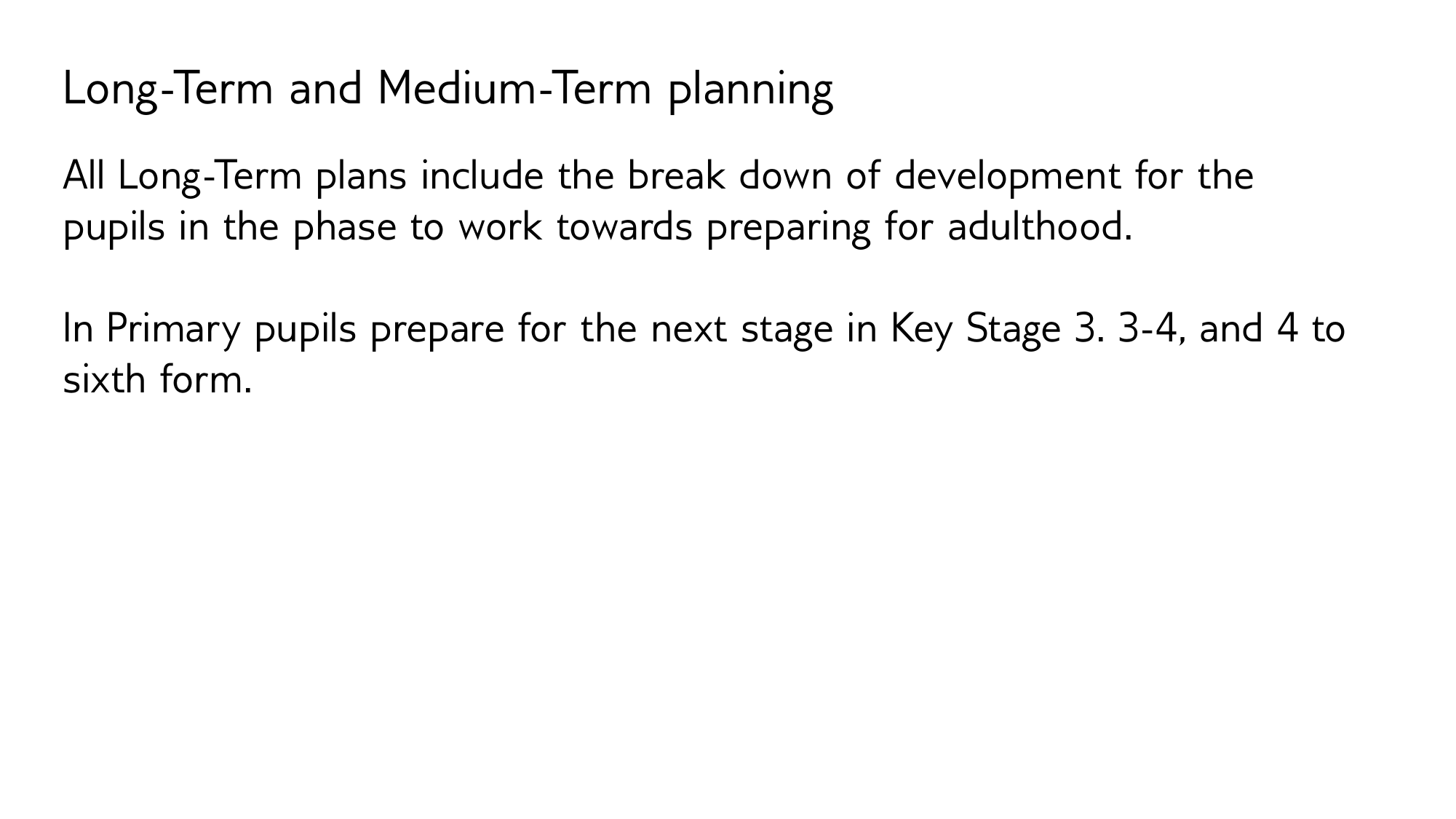

Long-Term and Medium-Term planning
All Long-Term plans include the break down of development for the pupils in the phase to work towards preparing for adulthood.

In Primary pupils prepare for the next stage in Key Stage 3. 3-4, and 4 to sixth form.